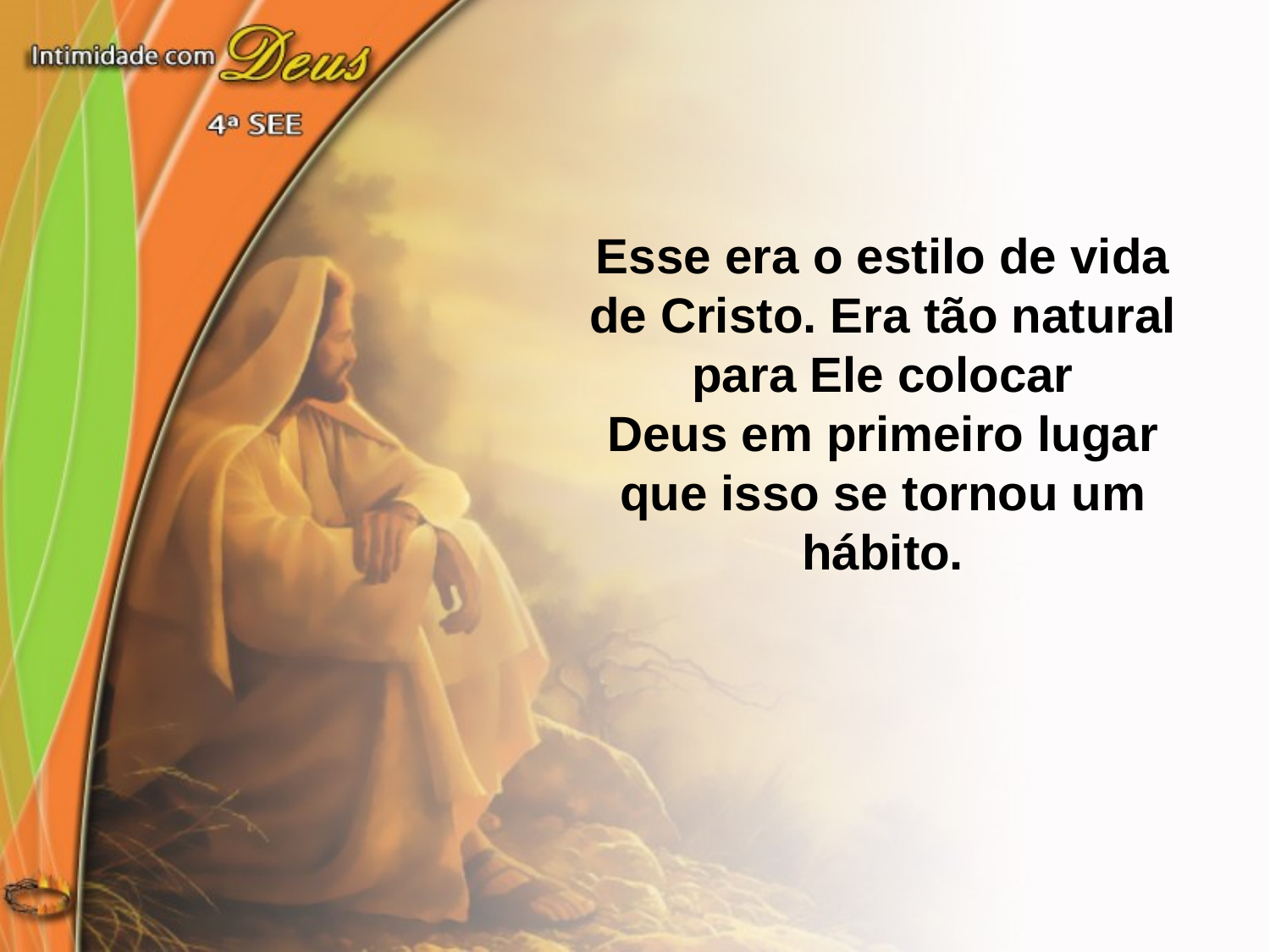

Esse era o estilo de vida de Cristo. Era tão natural para Ele colocar
Deus em primeiro lugar que isso se tornou um hábito.